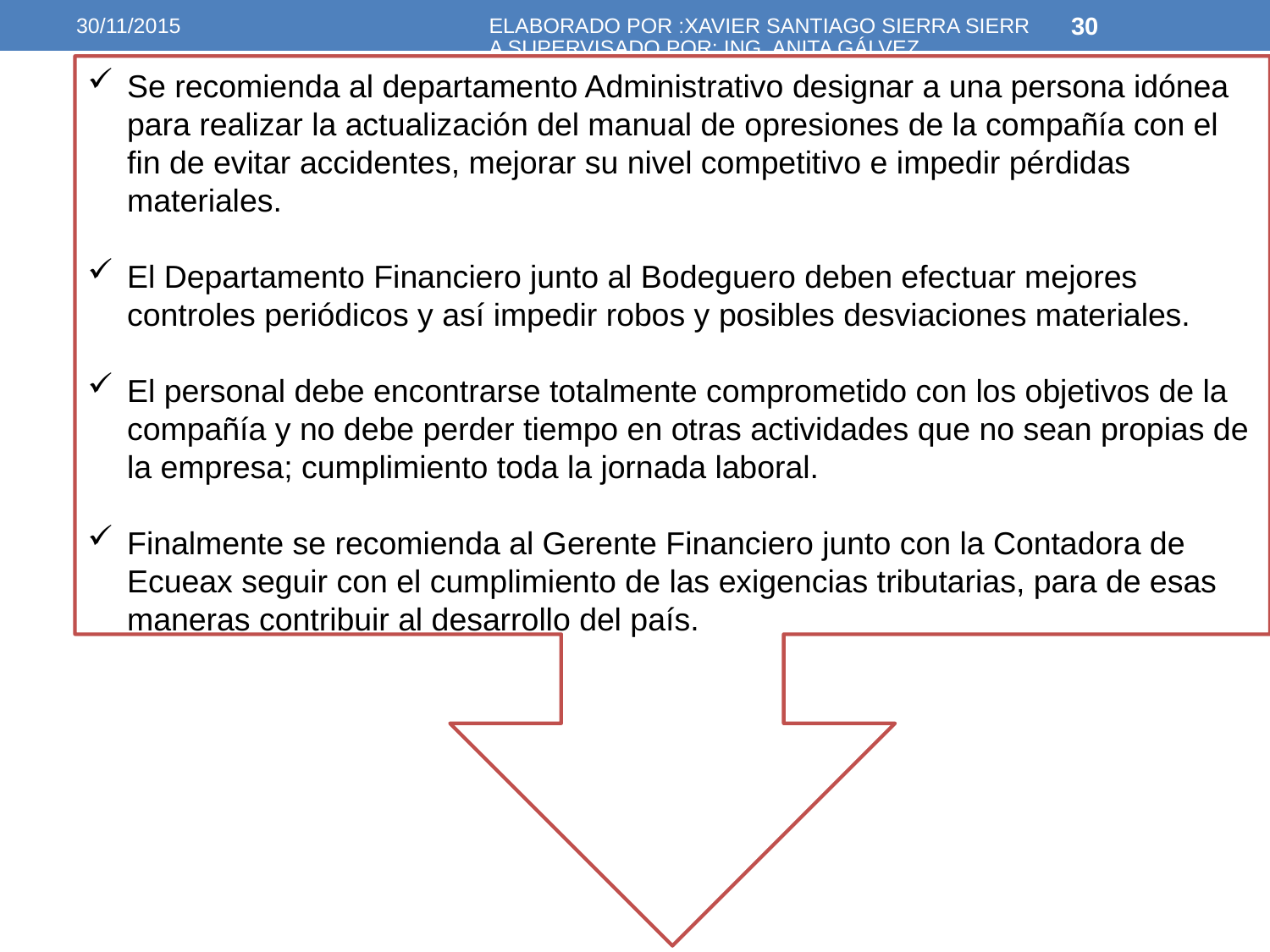

30/11/2015
ELABORADO POR :XAVIER SANTIAGO SIERRA SIERRA SUPERVISADO POR: ING. ANITA GÁLVEZ
30

Se recomienda al departamento Administrativo designar a una persona idónea para realizar la actualización del manual de opresiones de la compañía con el fin de evitar accidentes, mejorar su nivel competitivo e impedir pérdidas materiales.

El Departamento Financiero junto al Bodeguero deben efectuar mejores controles periódicos y así impedir robos y posibles desviaciones materiales.

El personal debe encontrarse totalmente comprometido con los objetivos de la compañía y no debe perder tiempo en otras actividades que no sean propias de la empresa; cumplimiento toda la jornada laboral.

Finalmente se recomienda al Gerente Financiero junto con la Contadora de Ecueax seguir con el cumplimiento de las exigencias tributarias, para de esas maneras contribuir al desarrollo del país.